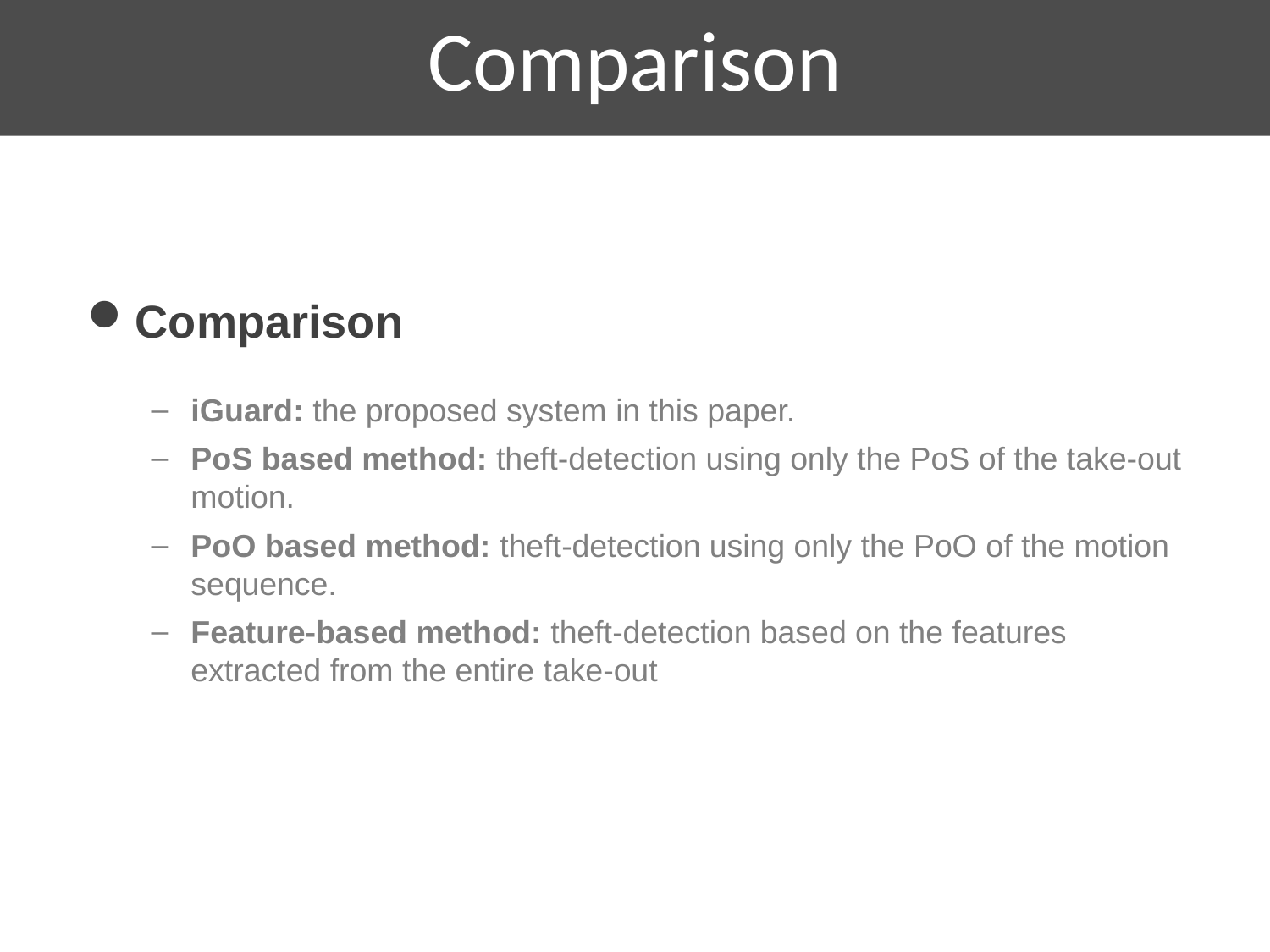

Comparison
Comparison
iGuard: the proposed system in this paper.
PoS based method: theft-detection using only the PoS of the take-out motion.
PoO based method: theft-detection using only the PoO of the motion sequence.
Feature-based method: theft-detection based on the features extracted from the entire take-out